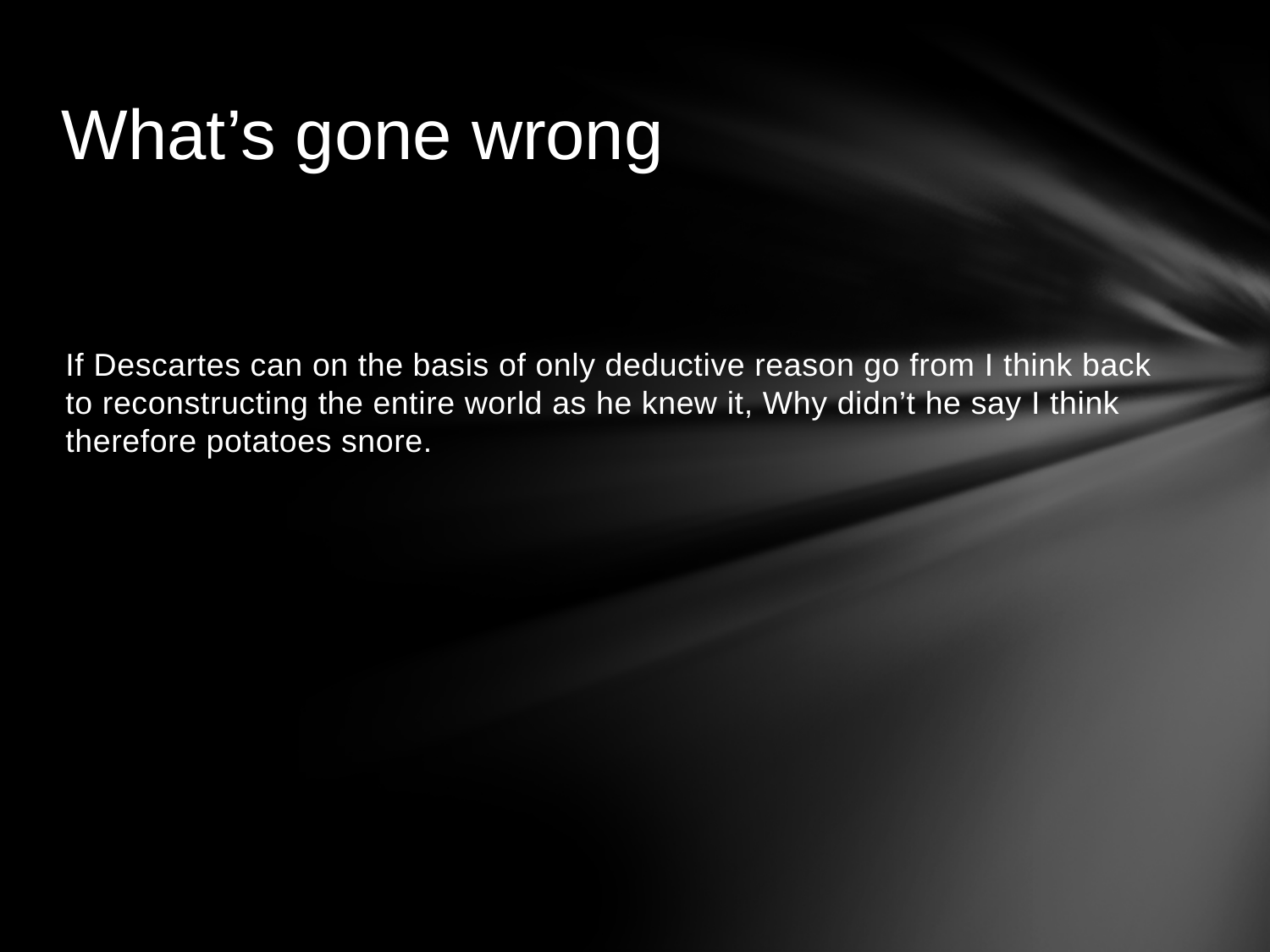

# What’s gone wrong
If Descartes can on the basis of only deductive reason go from I think back to reconstructing the entire world as he knew it, Why didn’t he say I think therefore potatoes snore.